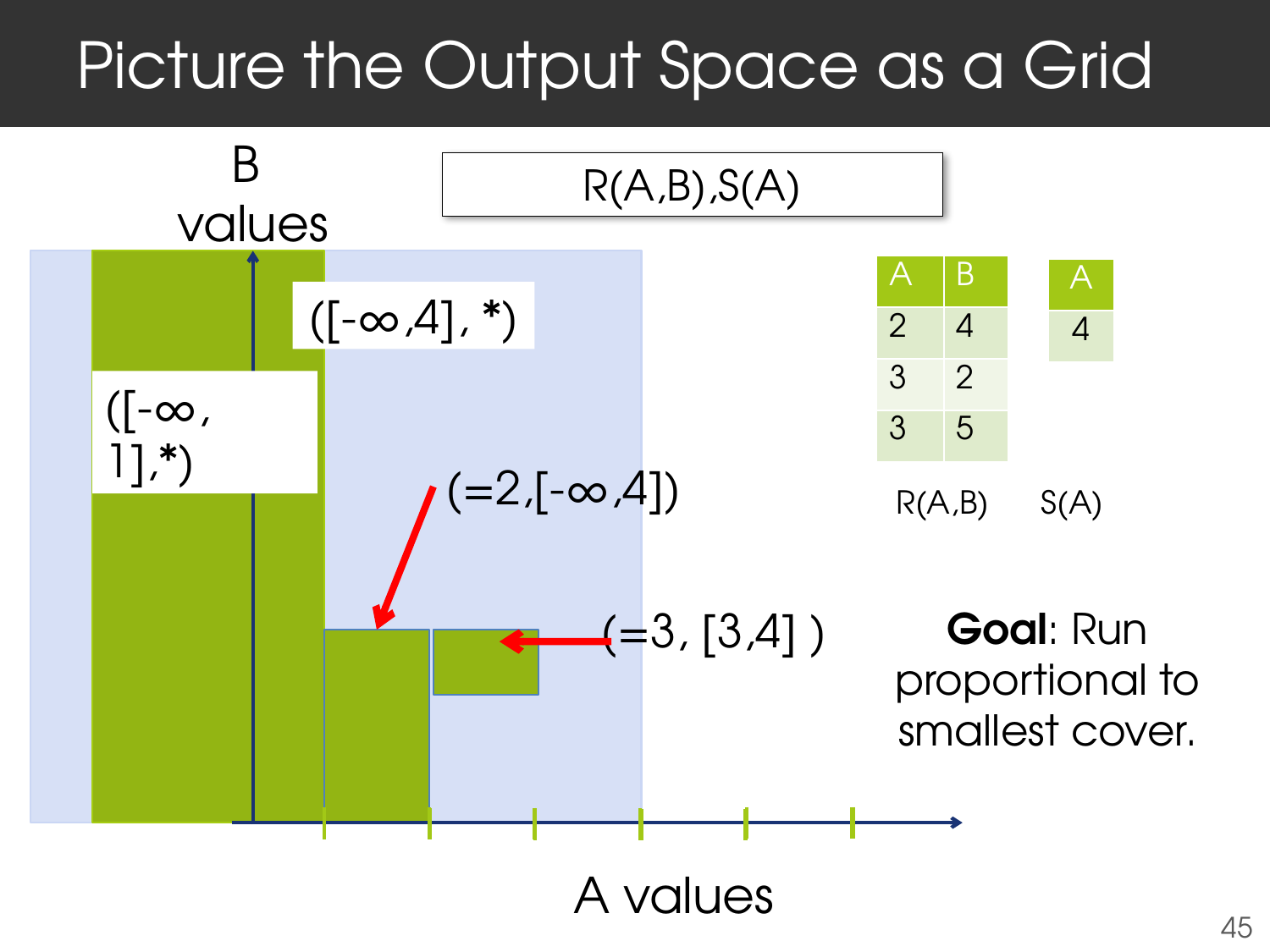

# Picture the Output Space as a Grid
B
values
R(A,B),S(A)

| A | B |
| --- | --- |
| 2 | 4 |
| 3 | 2 |
| 3 | 5 |
| A |
| --- |
| 4 |
([-∞,4], *)
([-∞, 1],*)
(=2,[-∞,4])
R(A,B)
S(A)
(=3, [3,4] )
Goal: Run proportional to smallest cover.

A values
45